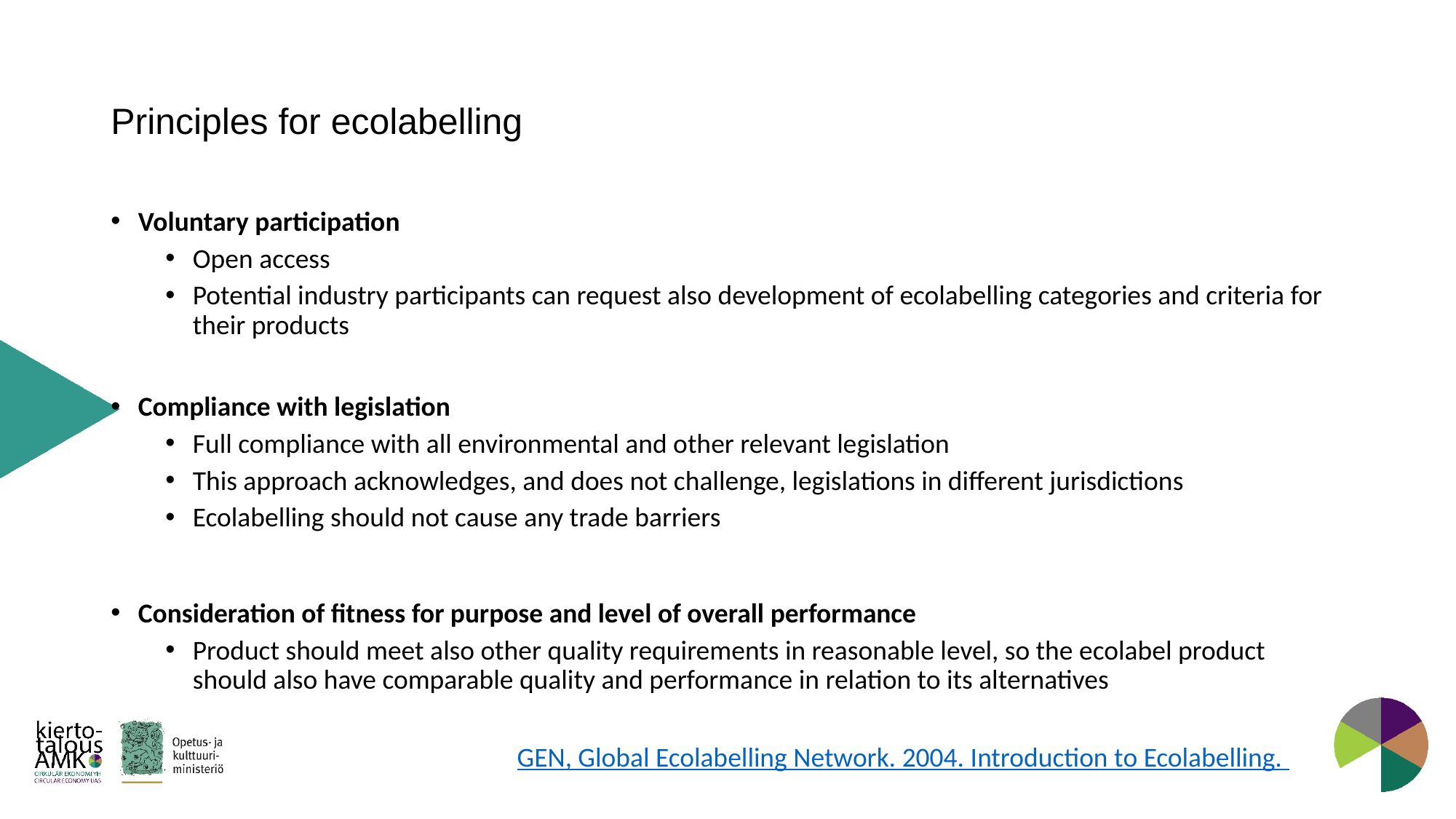

# Principles for ecolabelling
Voluntary participation
Open access
Potential industry participants can request also development of ecolabelling categories and criteria for their products

Compliance with legislation
Full compliance with all environmental and other relevant legislation
This approach acknowledges, and does not challenge, legislations in different jurisdictions
Ecolabelling should not cause any trade barriers

Consideration of fitness for purpose and level of overall performance
Product should meet also other quality requirements in reasonable level, so the ecolabel product should also have comparable quality and performance in relation to its alternatives
GEN, Global Ecolabelling Network. 2004. Introduction to Ecolabelling.